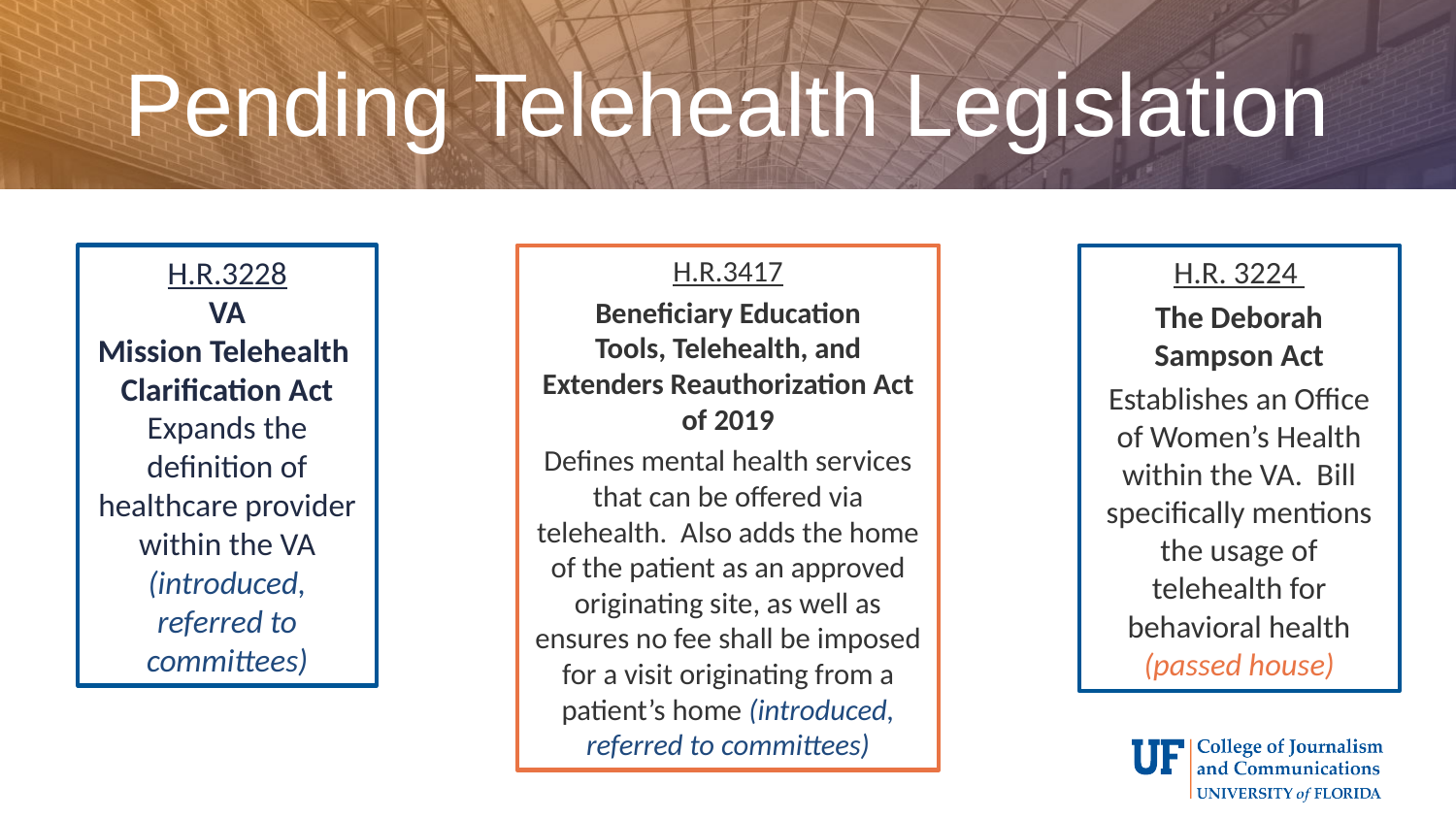

# Pending Telehealth Legislation
H.R.3228
VA Mission Telehealth Clarification Act
Expands the definition of healthcare provider within the VA (introduced, referred to committees)
H.R.3417
Beneficiary Education Tools, Telehealth, and Extenders Reauthorization Act of 2019
Defines mental health services that can be offered via telehealth.  Also adds the home of the patient as an approved originating site, as well as ensures no fee shall be imposed for a visit originating from a patient’s home (introduced, referred to committees)
H.R. 3224
The Deborah Sampson Act
Establishes an Office of Women’s Health within the VA.  Bill specifically mentions the usage of telehealth for behavioral health (passed house)